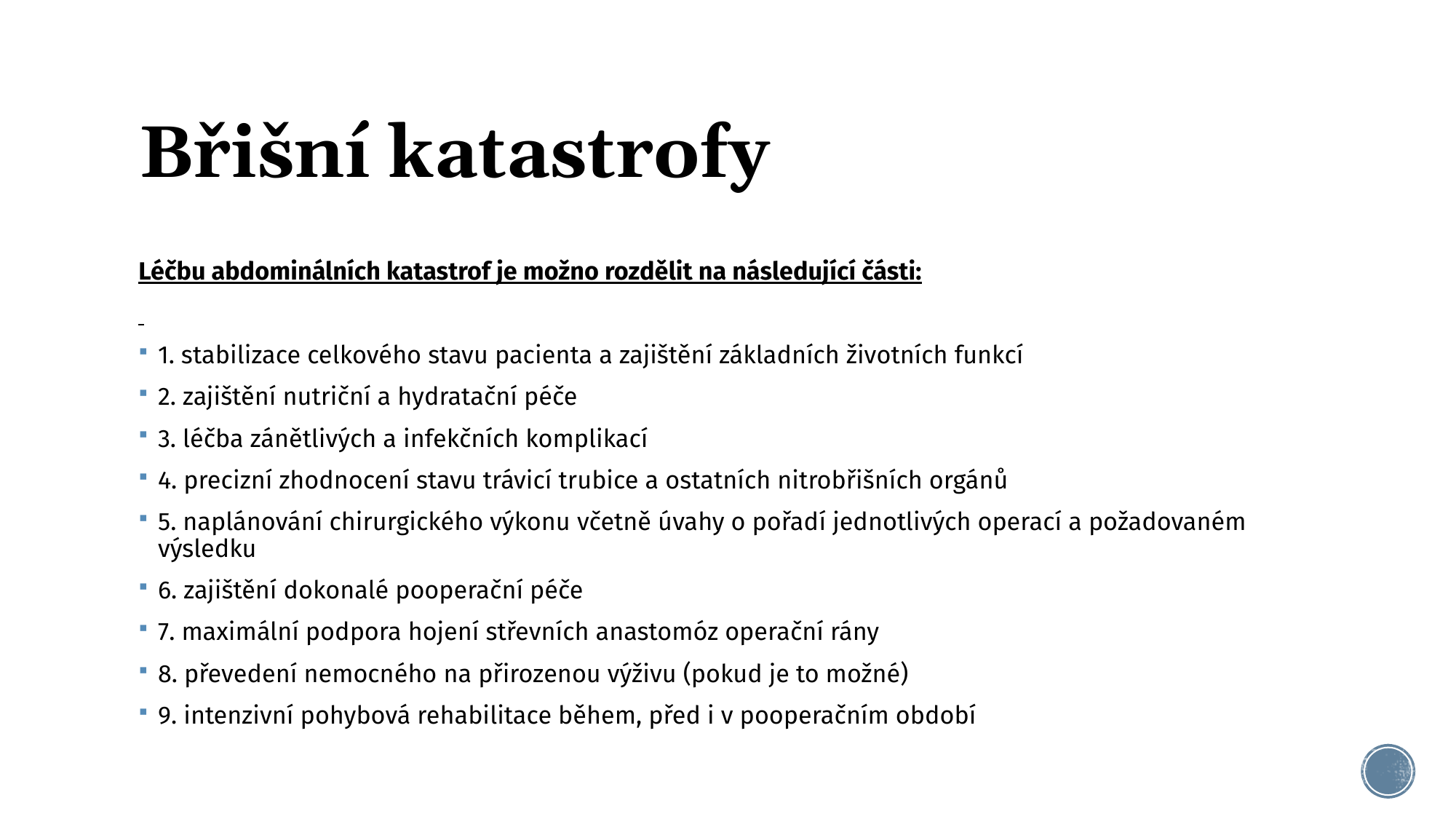

# Břišní katastrofy
Léčbu abdominálních katastrof je možno rozdělit na následující části:

1. stabilizace celkového stavu pacienta a zajištění základních životních funkcí
2. zajištění nutriční a hydratační péče
3. léčba zánětlivých a infekčních komplikací
4. precizní zhodnocení stavu trávicí trubice a ostatních nitrobřišních orgánů
5. naplánování chirurgického výkonu včetně úvahy o pořadí jednotlivých operací a požadovaném výsledku
6. zajištění dokonalé pooperační péče
7. maximální podpora hojení střevních anastomóz operační rány
8. převedení nemocného na přirozenou výživu (pokud je to možné)
9. intenzivní pohybová rehabilitace během, před i v pooperačním období